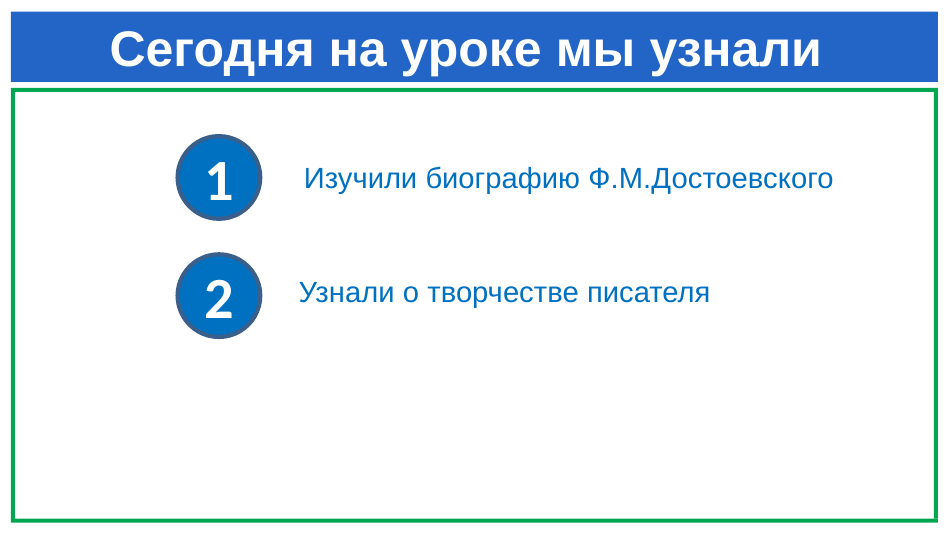

# Сегодня на уроке мы узнали
1
 Изучили биографию Ф.М.Достоевского
2
Узнали о творчестве писателя